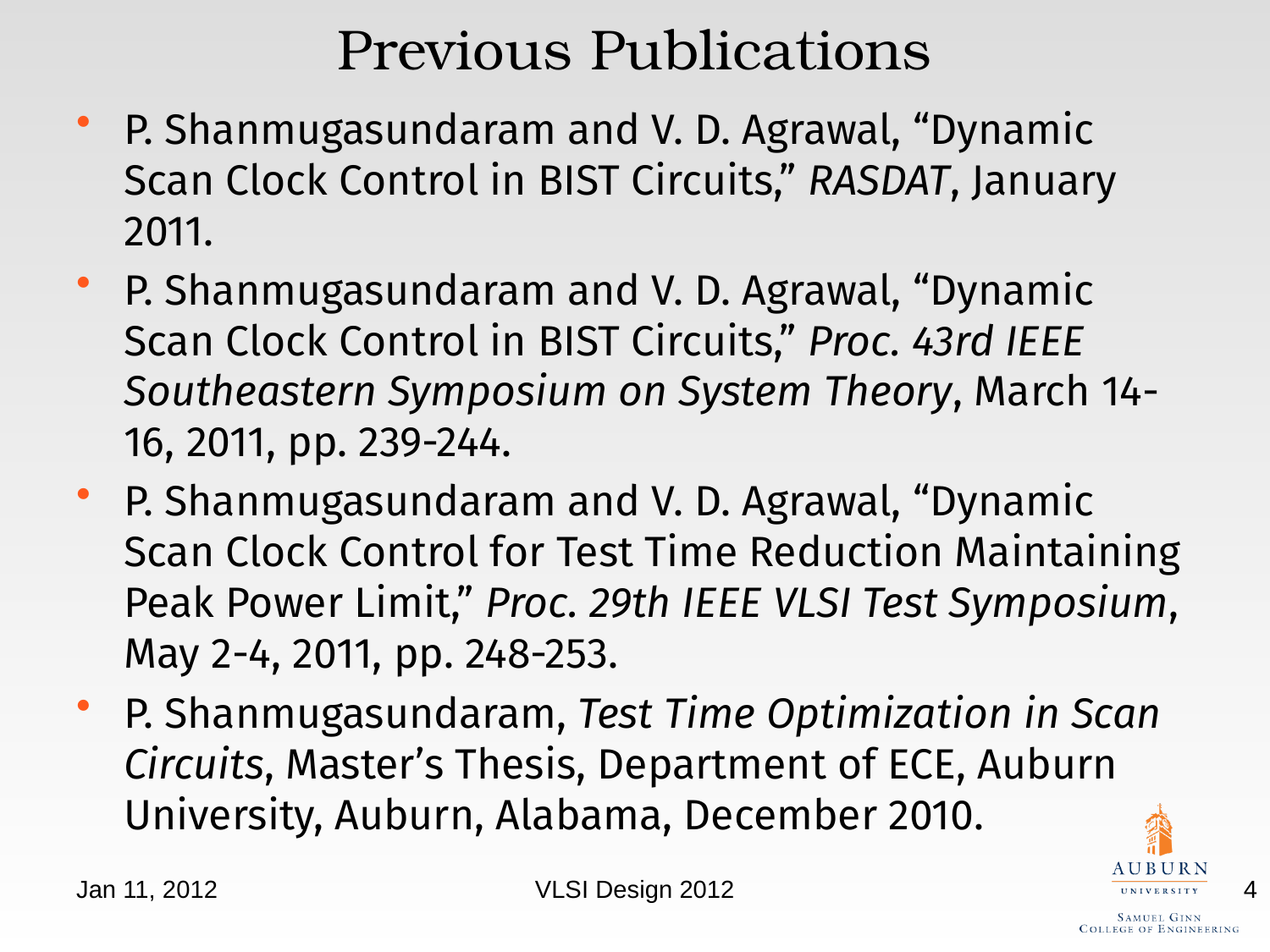

# Previous Publications
P. Shanmugasundaram and V. D. Agrawal, “Dynamic Scan Clock Control in BIST Circuits,” RASDAT, January 2011.
P. Shanmugasundaram and V. D. Agrawal, “Dynamic Scan Clock Control in BIST Circuits,” Proc. 43rd IEEE Southeastern Symposium on System Theory, March 14-16, 2011, pp. 239-244.
P. Shanmugasundaram and V. D. Agrawal, “Dynamic Scan Clock Control for Test Time Reduction Maintaining Peak Power Limit,” Proc. 29th IEEE VLSI Test Symposium, May 2-4, 2011, pp. 248-253.
P. Shanmugasundaram, Test Time Optimization in Scan Circuits, Master’s Thesis, Department of ECE, Auburn University, Auburn, Alabama, December 2010.

Jan 11, 2012
VLSI Design 2012
4